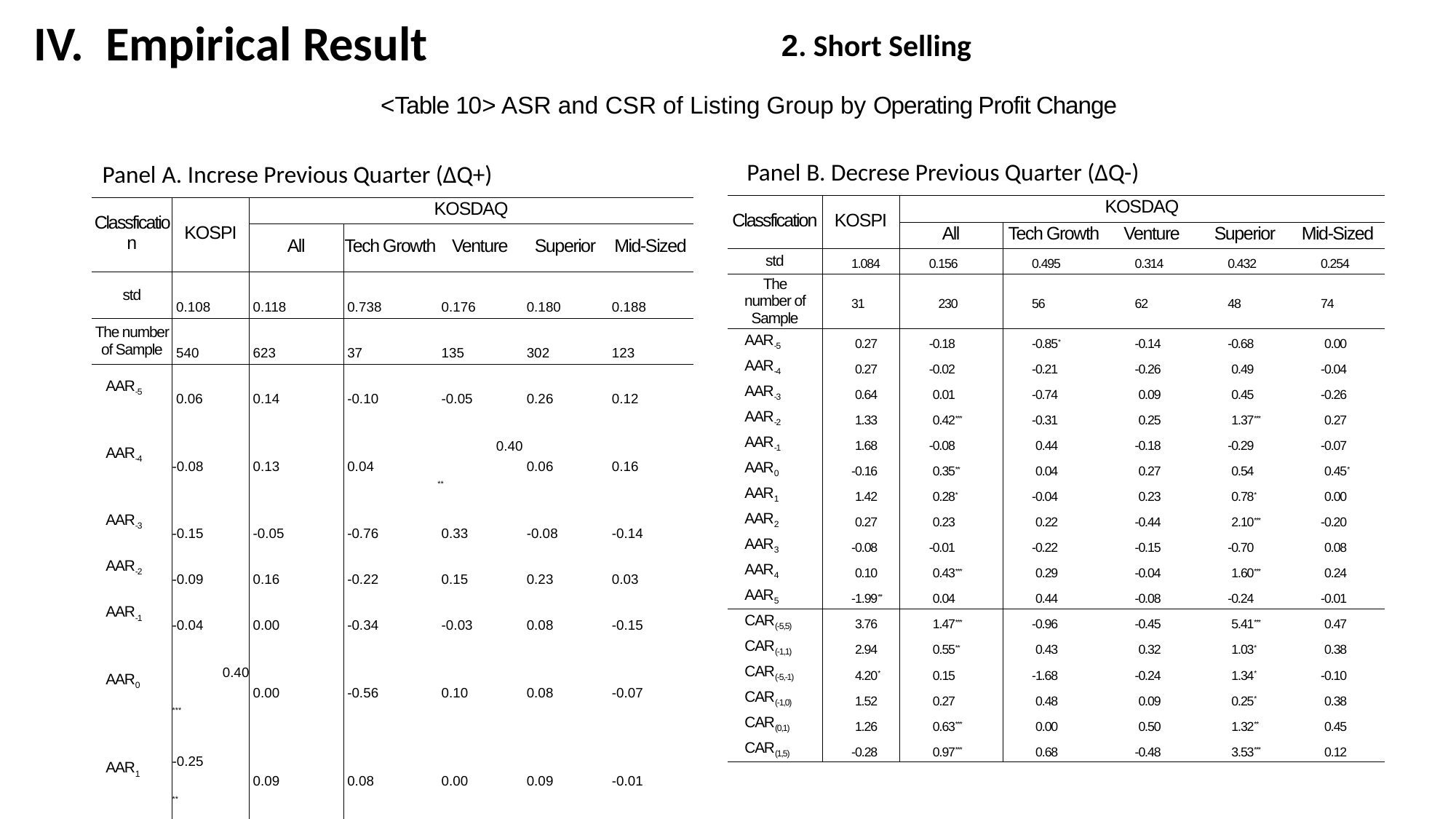

IV.  Empirical Result
2. Short Selling
<Table 10> ASR and CSR of Listing Group by Operating Profit Change
Panel B. Decrese Previous Quarter (∆Q-)
Panel A. Increse Previous Quarter (∆Q+)
| Classfication | KOSPI | KOSDAQ |  |  |  |  |
| --- | --- | --- | --- | --- | --- | --- |
|  |  | All | Tech Growth | Venture | Superior | Mid-Sized |
| std | 1.084 | 0.156 | 0.495 | 0.314 | 0.432 | 0.254 |
| The number of Sample | 31 | 230 | 56 | 62 | 48 | 74 |
| AAR-5 | 0.27 | -0.18 | -0.85\* | -0.14 | -0.68 | 0.00 |
| AAR-4 | 0.27 | -0.02 | -0.21 | -0.26 | 0.49 | -0.04 |
| AAR-3 | 0.64 | 0.01 | -0.74 | 0.09 | 0.45 | -0.26 |
| AAR-2 | 1.33 | 0.42\*\*\* | -0.31 | 0.25 | 1.37\*\*\* | 0.27 |
| AAR-1 | 1.68 | -0.08 | 0.44 | -0.18 | -0.29 | -0.07 |
| AAR0 | -0.16 | 0.35\*\* | 0.04 | 0.27 | 0.54 | 0.45\* |
| AAR1 | 1.42 | 0.28\* | -0.04 | 0.23 | 0.78\* | 0.00 |
| AAR2 | 0.27 | 0.23 | 0.22 | -0.44 | 2.10\*\*\* | -0.20 |
| AAR3 | -0.08 | -0.01 | -0.22 | -0.15 | -0.70 | 0.08 |
| AAR4 | 0.10 | 0.43\*\*\* | 0.29 | -0.04 | 1.60\*\*\* | 0.24 |
| AAR5 | -1.99\*\* | 0.04 | 0.44 | -0.08 | -0.24 | -0.01 |
| CAR(-5,5) | 3.76 | 1.47\*\*\* | -0.96 | -0.45 | 5.41\*\*\* | 0.47 |
| CAR(-1,1) | 2.94 | 0.55\*\* | 0.43 | 0.32 | 1.03\* | 0.38 |
| CAR(-5,-1) | 4.20\* | 0.15 | -1.68 | -0.24 | 1.34\* | -0.10 |
| CAR(-1,0) | 1.52 | 0.27 | 0.48 | 0.09 | 0.25\* | 0.38 |
| CAR(0,1) | 1.26 | 0.63\*\*\* | 0.00 | 0.50 | 1.32\*\* | 0.45 |
| CAR(1,5) | -0.28 | 0.97\*\*\* | 0.68 | -0.48 | 3.53\*\*\* | 0.12 |
| Classfication | KOSPI | KOSDAQ |  |  |  |  |
| --- | --- | --- | --- | --- | --- | --- |
|  |  | All | Tech Growth | Venture | Superior | Mid-Sized |
| std | 0.108 | 0.118 | 0.738 | 0.176 | 0.180 | 0.188 |
| The number of Sample | 540 | 623 | 37 | 135 | 302 | 123 |
| AAR-5 | 0.06 | 0.14 | -0.10 | -0.05 | 0.26 | 0.12 |
| AAR-4 | -0.08 | 0.13 | 0.04 | 0.40 \*\* | 0.06 | 0.16 |
| AAR-3 | -0.15 | -0.05 | -0.76 | 0.33 | -0.08 | -0.14 |
| AAR-2 | -0.09 | 0.16 | -0.22 | 0.15 | 0.23 | 0.03 |
| AAR-1 | -0.04 | 0.00 | -0.34 | -0.03 | 0.08 | -0.15 |
| AAR0 | 0.40 \*\*\* | 0.00 | -0.56 | 0.10 | 0.08 | -0.07 |
| AAR1 | -0.25 \*\* | 0.09 | 0.08 | 0.00 | 0.09 | -0.01 |
| AAR2 | -0.10 | -0.09 | -2.57 \*\*\* | -0.22 | -0.02 | -0.03 |
| AAR3 | -0.07 | 0.00 | -1.06 | -0.05 | 0.02 | -0.19 |
| AAR4 | 0.07 | 0.08 | -0.79 | -0.22 | 0.19 | 0.10 |
| AAR5 | 0.14 | 0.19 | -1.57 \*\* | 0.11 | 0.35 \* | 0.39 \* |
| CAR(-5,5) | -0.12 | 0.65 \* | -7.84 \*\*\* | 0.49 | 1.28 \*\* | 0.19 |
| CAR(-1,1) | 0.11 | 0.09 | -0.81 | 0.06 | 0.26 | -0.23 |
| CAR(-5,-1) | -0.31 | 0.38 | -1.37 | 0.78 \*\* | 0.56 | 0.01 |
| CAR(-1,0) | 0.36 \*\* | 0.00 | -0.89 | 0.06 | 0.17 \* | -0.22 |
| CAR(0,1) | 0.15 | 0.09 | -0.47 | 0.09 | 0.17 | -0.08 |
| CAR(1,5) | -0.21 | 0.27 | -5.91 \*\*\* | -0.39 | 0.64 \*\*\* | 0.26 |